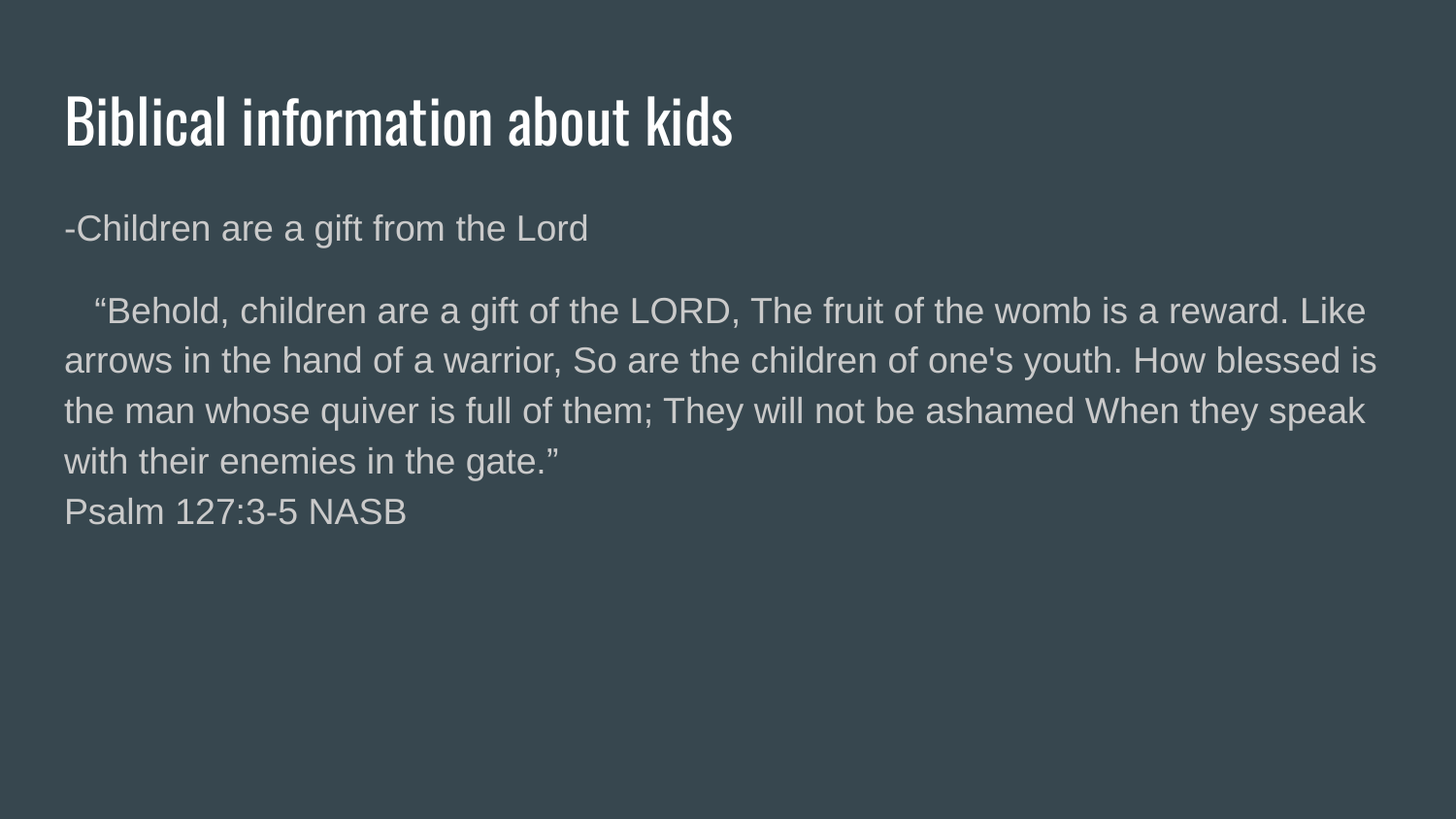

# Biblical information about kids
-Children are a gift from the Lord
   “Behold, children are a gift of the LORD, The fruit of the womb is a reward. Like arrows in the hand of a warrior, So are the children of one's youth. How blessed is the man whose quiver is full of them; They will not be ashamed When they speak with their enemies in the gate.”
‭‭Psalm‬ ‭127:3-5‬ ‭NASB‬‬